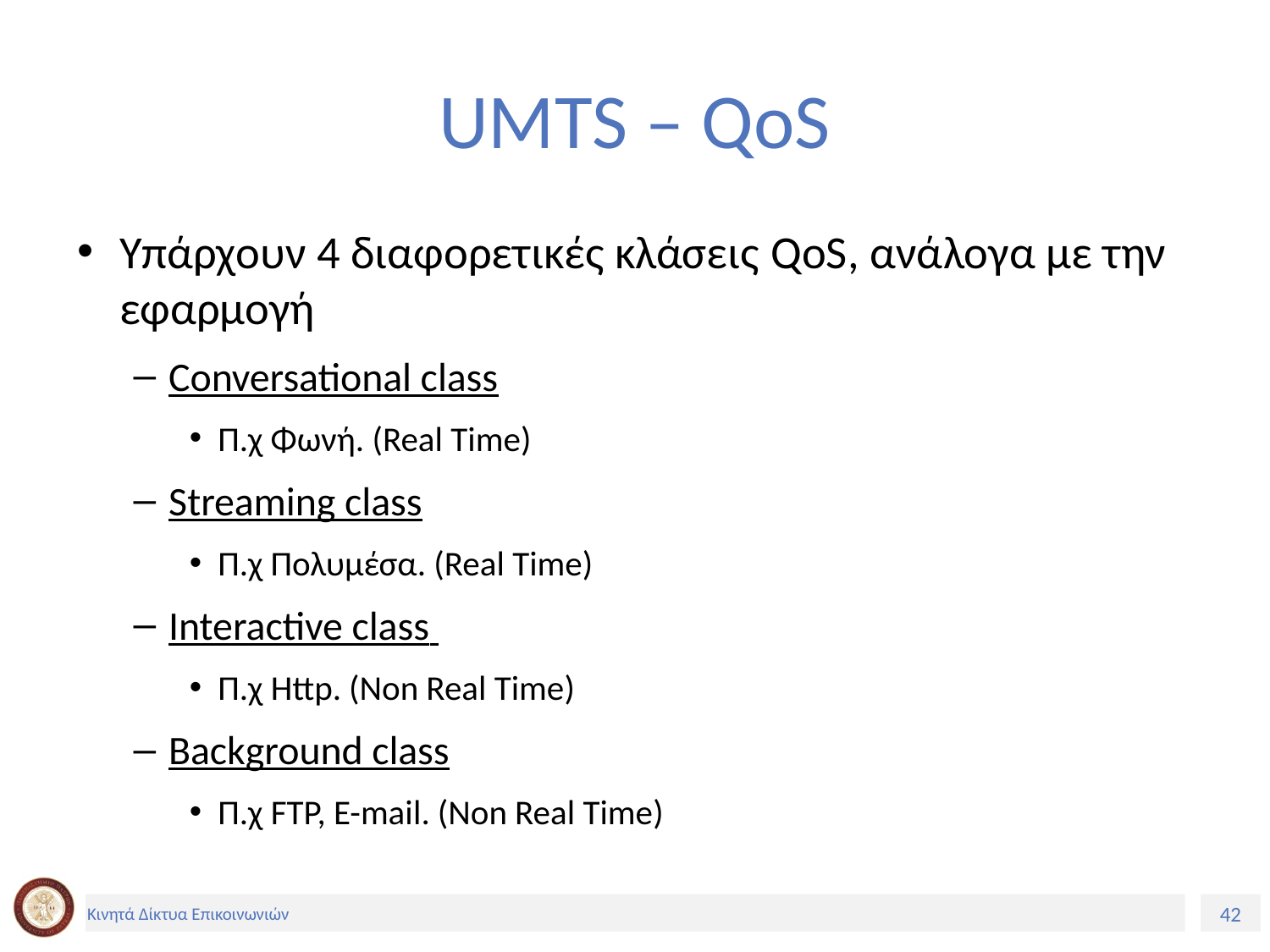

# UMTS – QoS
Υπάρχουν 4 διαφορετικές κλάσεις QoS, ανάλογα με την εφαρμογή
Conversational class
Π.χ Φωνή. (Real Time)
Streaming class
Π.χ Πολυμέσα. (Real Time)
Interactive class
Π.χ Http. (Non Real Time)
Background class
Π.χ FTP, E-mail. (Non Real Time)